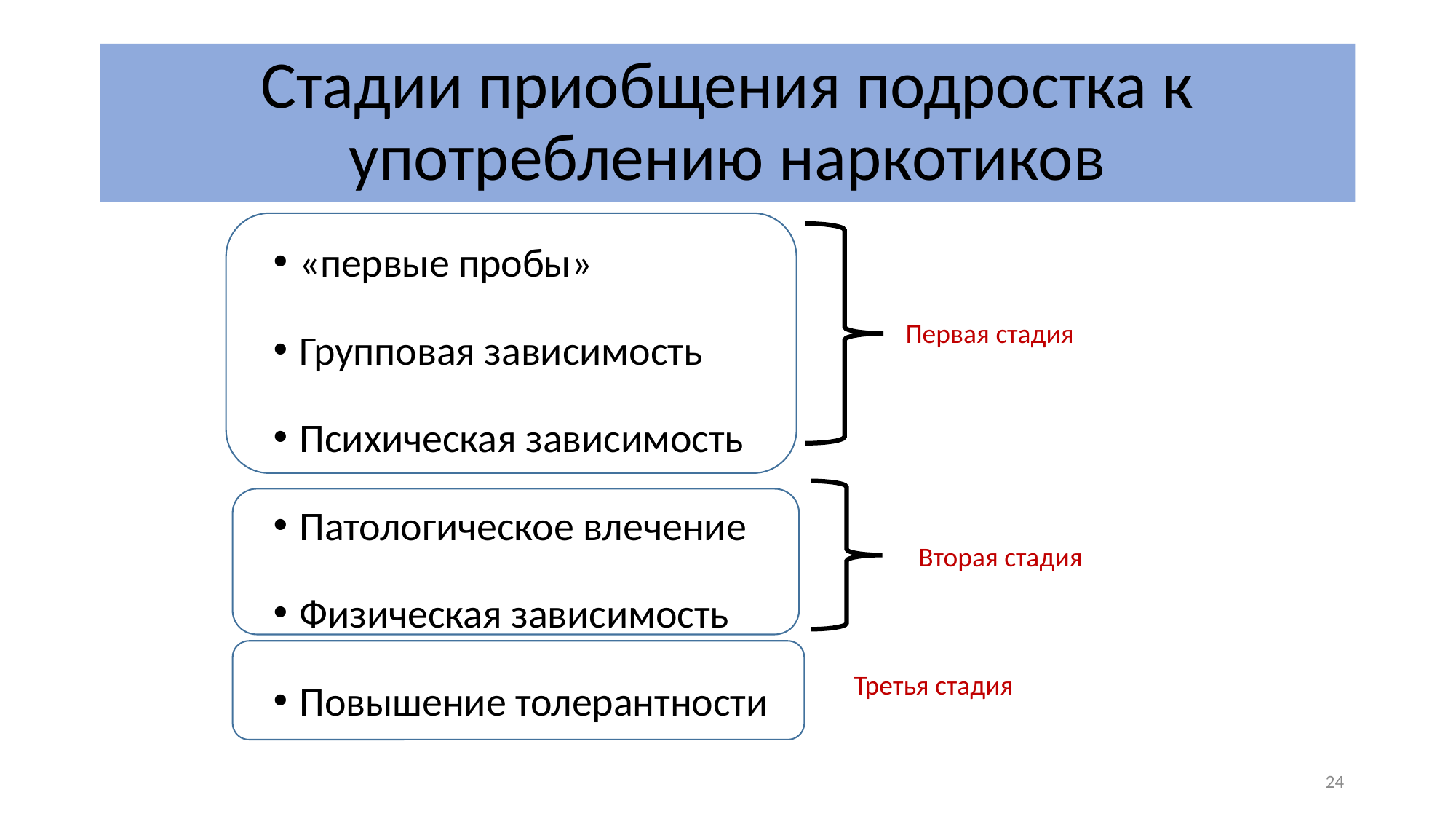

# Стадии приобщения подростка к употреблению наркотиков
«первые пробы»
Групповая зависимость
Психическая зависимость
Патологическое влечение
Физическая зависимость
Повышение толерантности

Первая стадия

Вторая стадия

Третья стадия
24